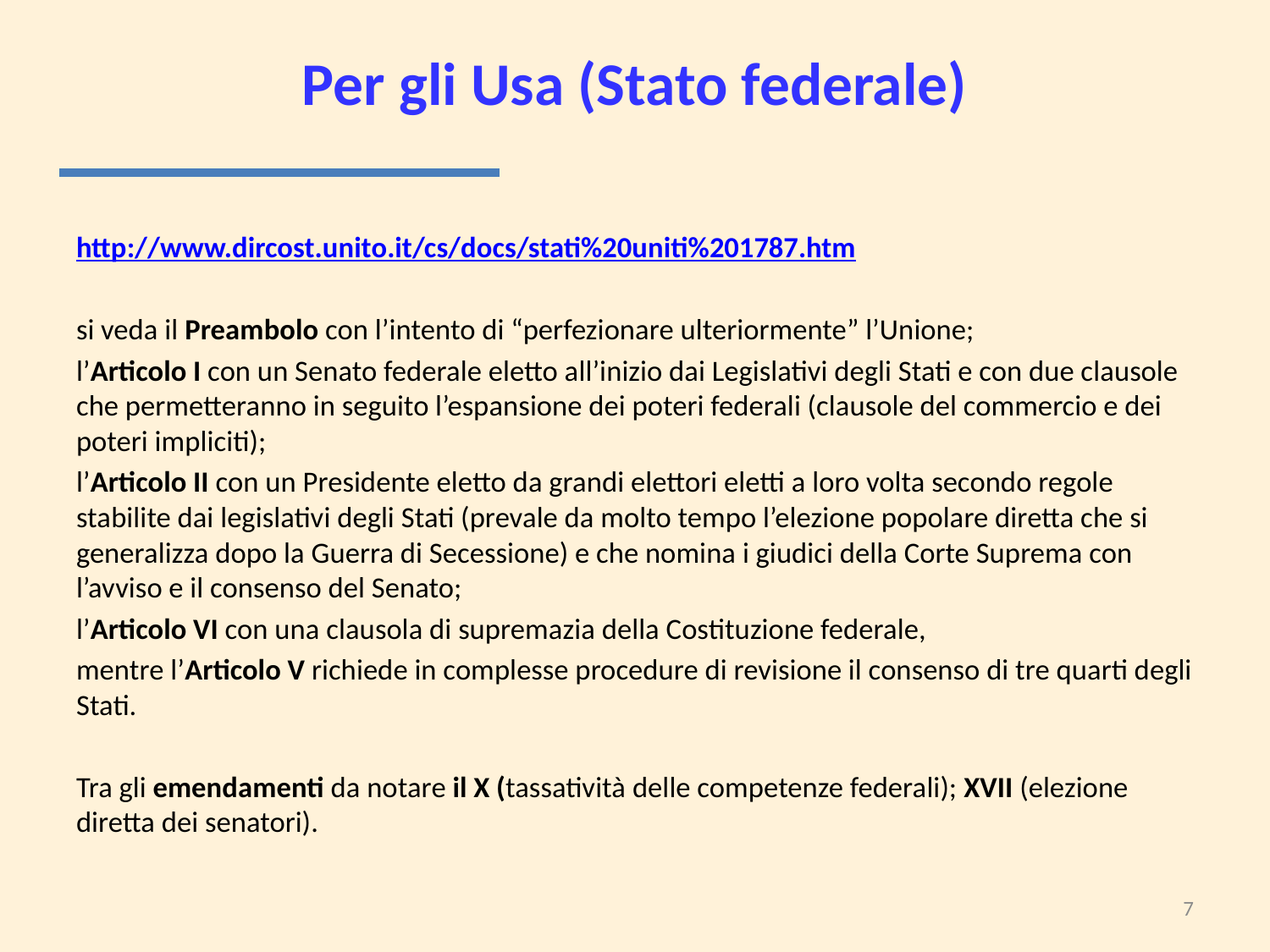

# Per gli Usa (Stato federale)
http://www.dircost.unito.it/cs/docs/stati%20uniti%201787.htm

si veda il Preambolo con l’intento di “perfezionare ulteriormente” l’Unione;
l’Articolo I con un Senato federale eletto all’inizio dai Legislativi degli Stati e con due clausole che permetteranno in seguito l’espansione dei poteri federali (clausole del commercio e dei poteri impliciti);
l’Articolo II con un Presidente eletto da grandi elettori eletti a loro volta secondo regole stabilite dai legislativi degli Stati (prevale da molto tempo l’elezione popolare diretta che si generalizza dopo la Guerra di Secessione) e che nomina i giudici della Corte Suprema con l’avviso e il consenso del Senato;
l’Articolo VI con una clausola di supremazia della Costituzione federale,
mentre l’Articolo V richiede in complesse procedure di revisione il consenso di tre quarti degli Stati.

Tra gli emendamenti da notare il X (tassatività delle competenze federali); XVII (elezione diretta dei senatori).

7